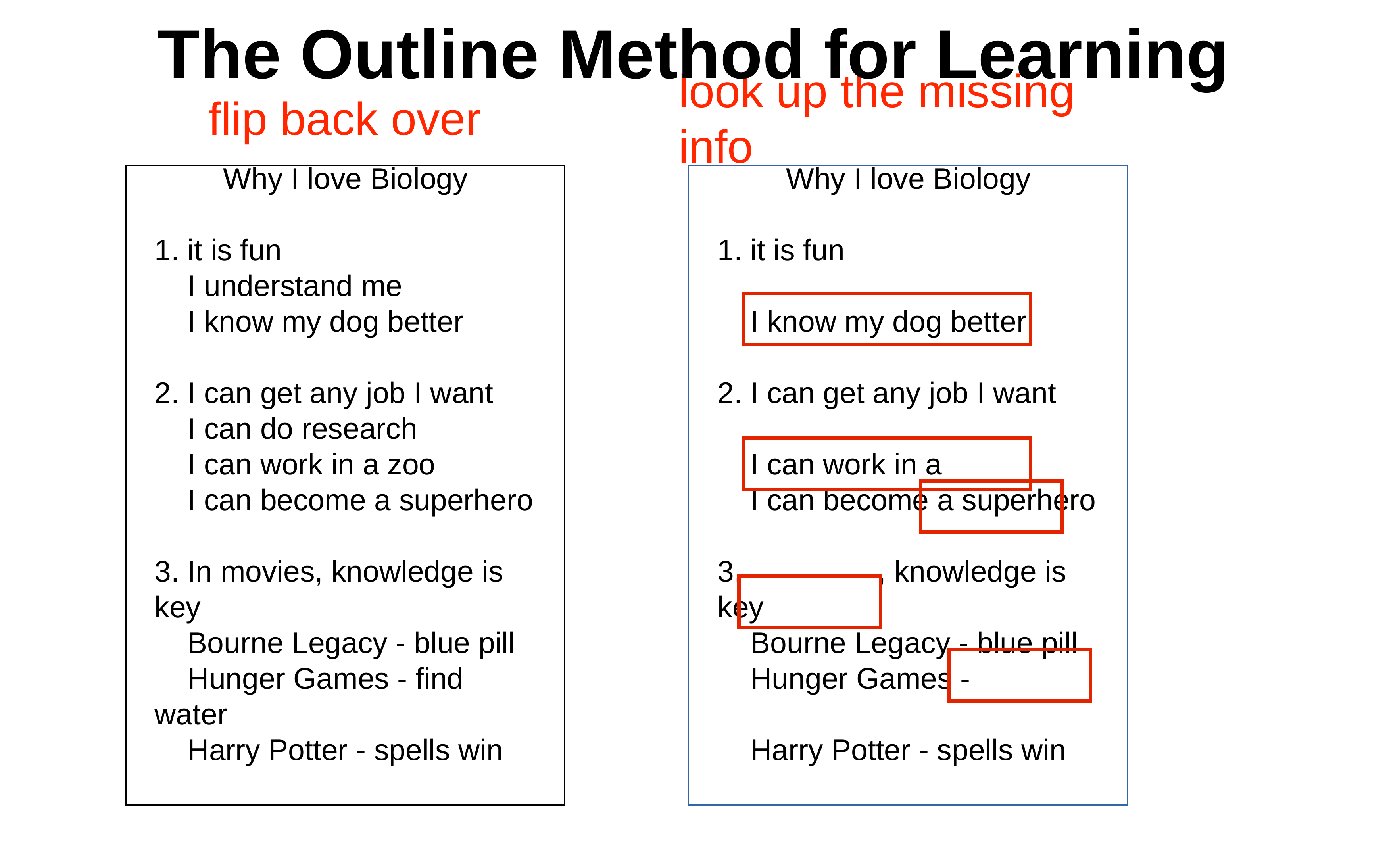

The Outline Method for Learning
flip back over
look up the missing info

Why I love Biology

1. it is fun
    I understand me
    I know my dog better

2. I can get any job I want
    I can do research
    I can work in a zoo
    I can become a superhero

3. In movies, knowledge is key
    Bourne Legacy - blue pill
    Hunger Games - find water
    Harry Potter - spells win

Why I love Biology

1. it is fun
    I understand me
    I know my dog better

2. I can get any job I want
    I can do research
    I can work in a zoo
    I can become a superhero

3. In movies, knowledge is key
    Bourne Legacy - blue pill
    Hunger Games - find water
    Harry Potter - spells win

Why I love Biology

1. it is fun
    I understand me
    I know my dog better

2. I can get any job I want
    I can do research
    I can work in a zoo
    I can become a superhero

3. In movies, knowledge is key
    Bourne Legacy - blue pill
    Hunger Games - find water
    Harry Potter - spells win